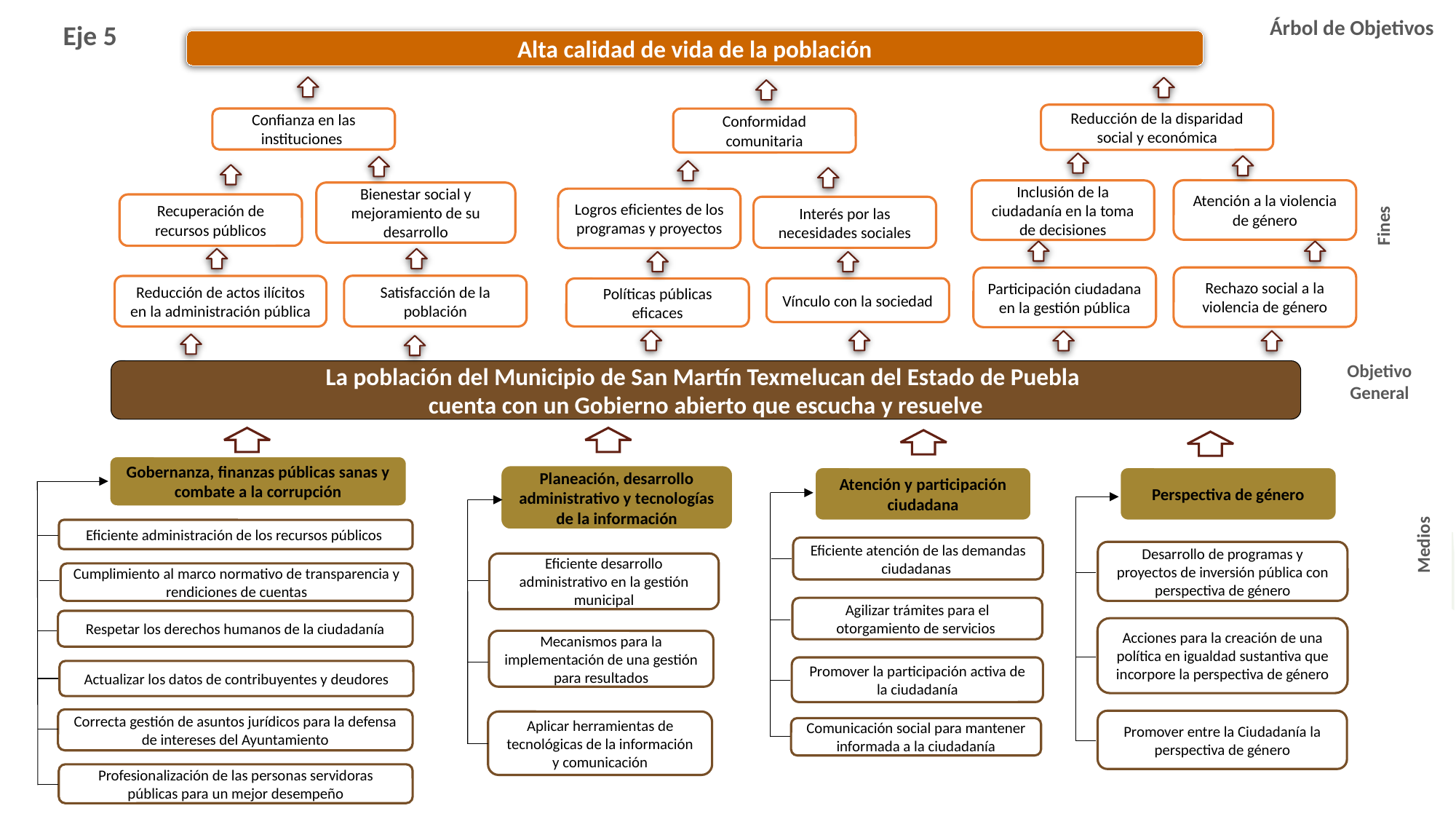

Árbol de Objetivos
Eje 5
Alta calidad de vida de la población

Reducción de la disparidad social y económica
Confianza en las instituciones
Conformidad comunitaria

Atención a la violencia de género
Inclusión de la ciudadanía en la toma de decisiones
Fines
Bienestar social y mejoramiento de su desarrollo
Logros eficientes de los programas y proyectos
Recuperación de recursos públicos
Interés por las necesidades sociales

Rechazo social a la violencia de género
Participación ciudadana en la gestión pública
Satisfacción de la población
Reducción de actos ilícitos en la administración pública
Vínculo con la sociedad
Políticas públicas eficaces

Objetivo General
La población del Municipio de San Martín Texmelucan del Estado de Puebla
cuenta con un Gobierno abierto que escucha y resuelve

Gobernanza, finanzas públicas sanas y combate a la corrupción
Planeación, desarrollo administrativo y tecnologías de la información
Atención y participación ciudadana
Perspectiva de género
Medios
Eficiente administración de los recursos públicos
Eficiente atención de las demandas ciudadanas
Desarrollo de programas y proyectos de inversión pública con perspectiva de género
Eficiente desarrollo administrativo en la gestión municipal
Cumplimiento al marco normativo de transparencia y rendiciones de cuentas
Agilizar trámites para el otorgamiento de servicios
Respetar los derechos humanos de la ciudadanía
Acciones para la creación de una política en igualdad sustantiva que incorpore la perspectiva de género
Mecanismos para la implementación de una gestión para resultados
Promover la participación activa de la ciudadanía
Actualizar los datos de contribuyentes y deudores
Correcta gestión de asuntos jurídicos para la defensa de intereses del Ayuntamiento
Promover entre la Ciudadanía la perspectiva de género
Aplicar herramientas de tecnológicas de la información y comunicación
Comunicación social para mantener informada a la ciudadanía
Profesionalización de las personas servidoras públicas para un mejor desempeño